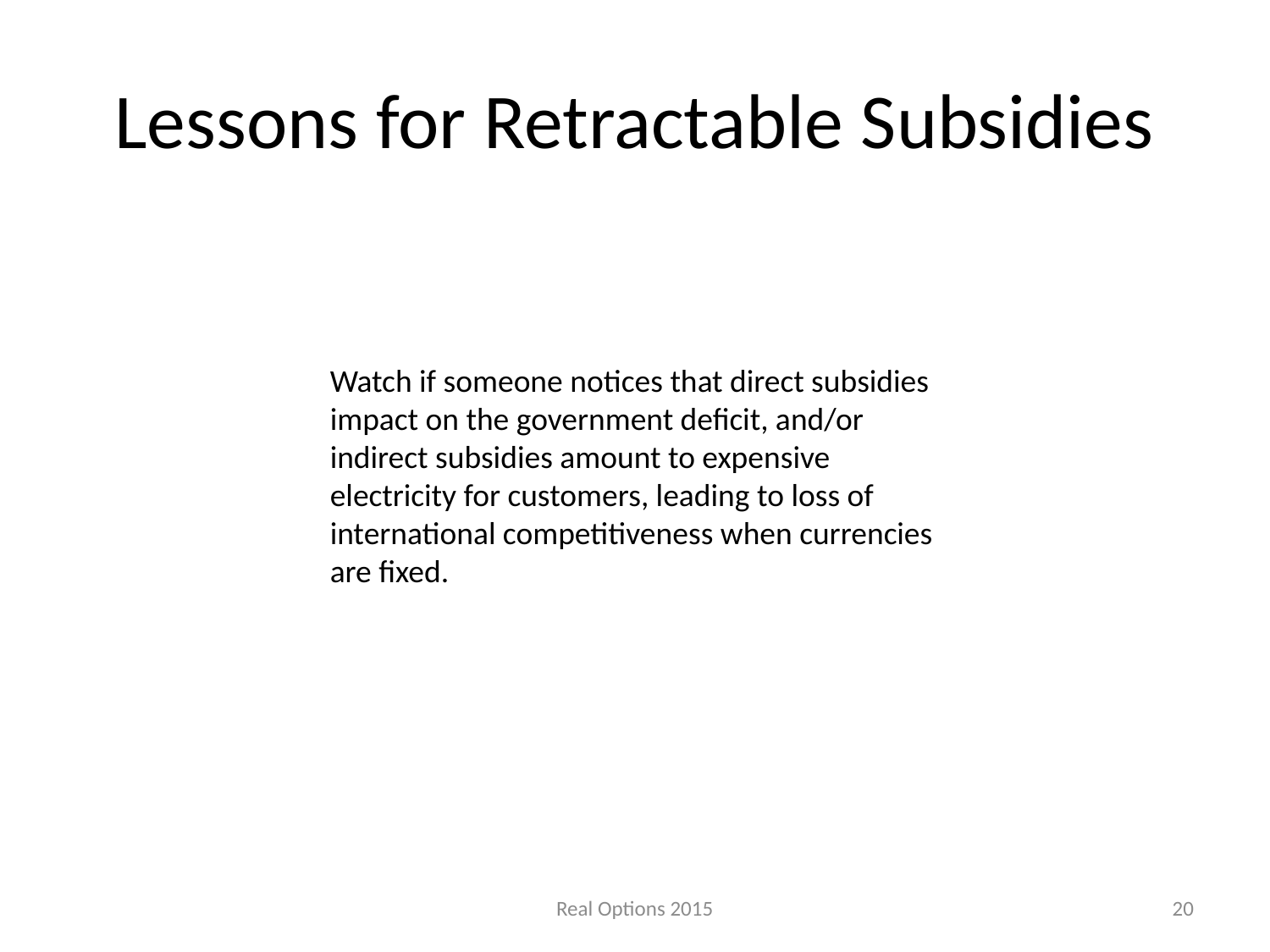

# Lessons for Retractable Subsidies
Watch if someone notices that direct subsidies impact on the government deficit, and/or indirect subsidies amount to expensive electricity for customers, leading to loss of international competitiveness when currencies are fixed.
Real Options 2015
20